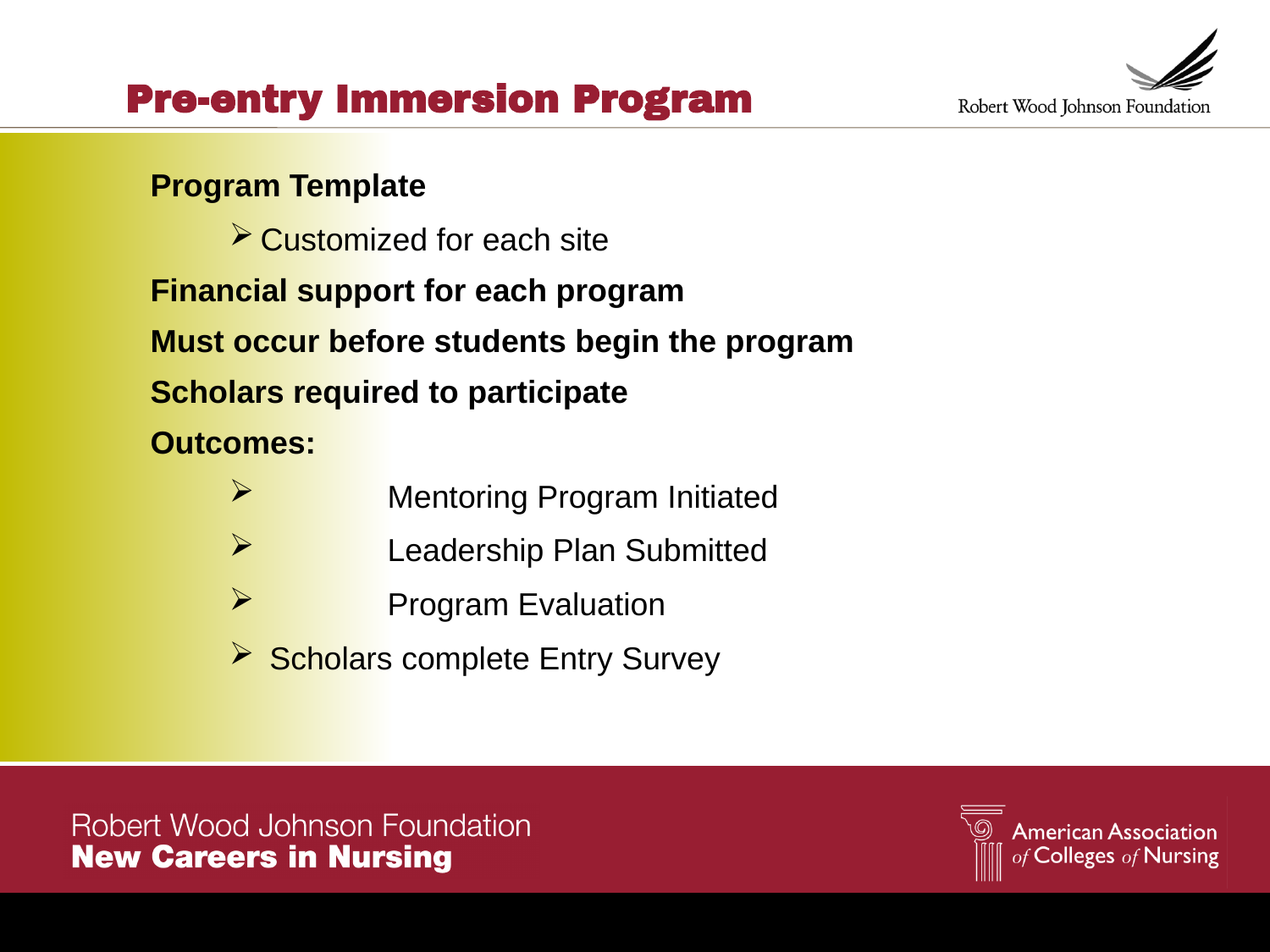

Pre-entry Immersion Program
Program Template
Customized for each site
Financial support for each program
Must occur before students begin the program
Scholars required to participate
Outcomes:
	Mentoring Program Initiated
	Leadership Plan Submitted
	Program Evaluation
 Scholars complete Entry Survey